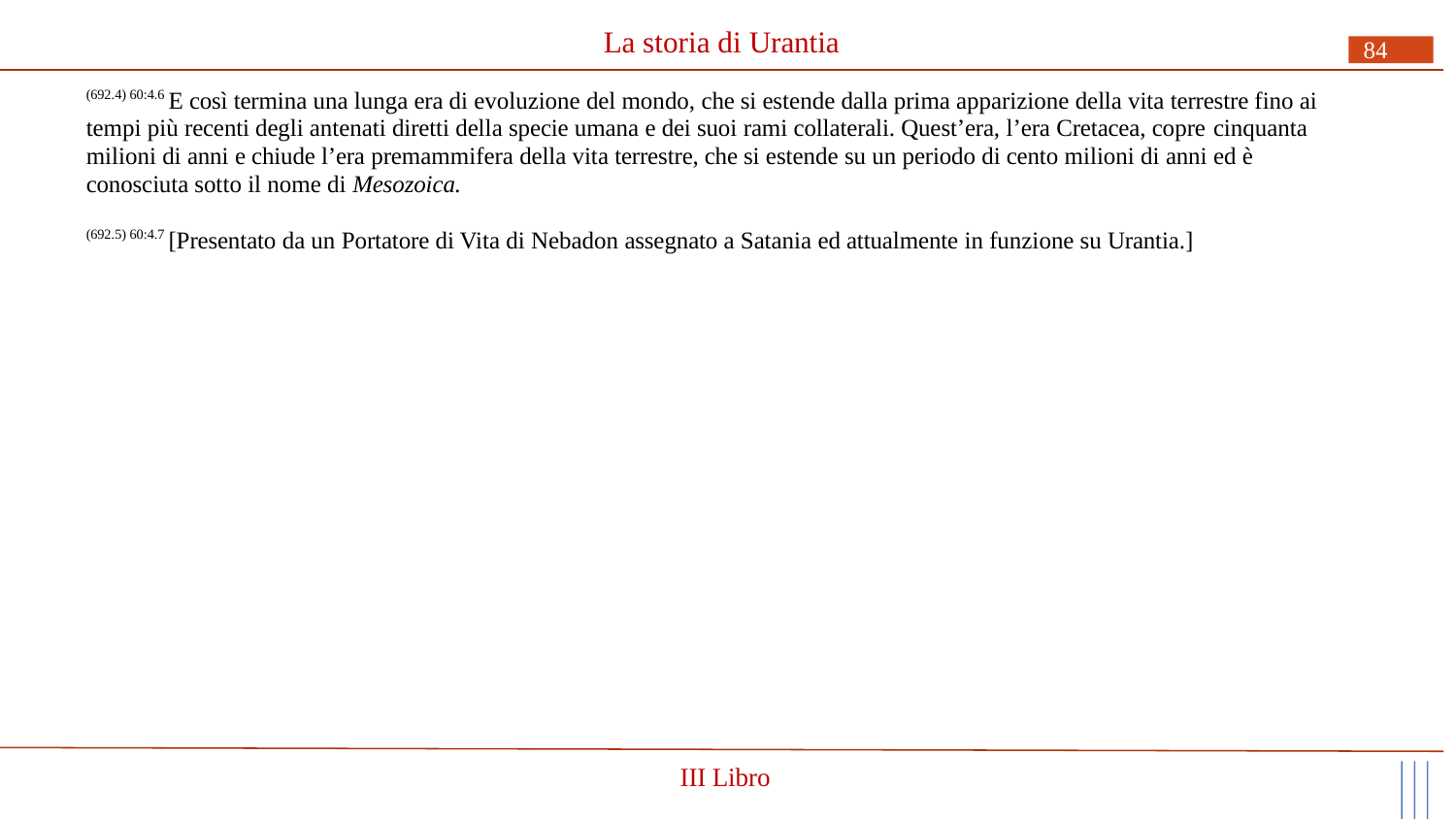

# La storia di Urantia
84

(692.4) 60:4.6 E così termina una lunga era di evoluzione del mondo, che si estende dalla prima apparizione della vita terrestre fino ai  tempi più recenti degli antenati diretti della specie umana e dei suoi rami collaterali. Quest’era, l’era Cretacea, copre cinquanta
milioni di anni e chiude l’era premammifera della vita terrestre, che si estende su un periodo di cento milioni di anni ed è  conosciuta sotto il nome di Mesozoica.

(692.5) 60:4.7 [Presentato da un Portatore di Vita di Nebadon assegnato a Satania ed attualmente in funzione su Urantia.]

III Libro